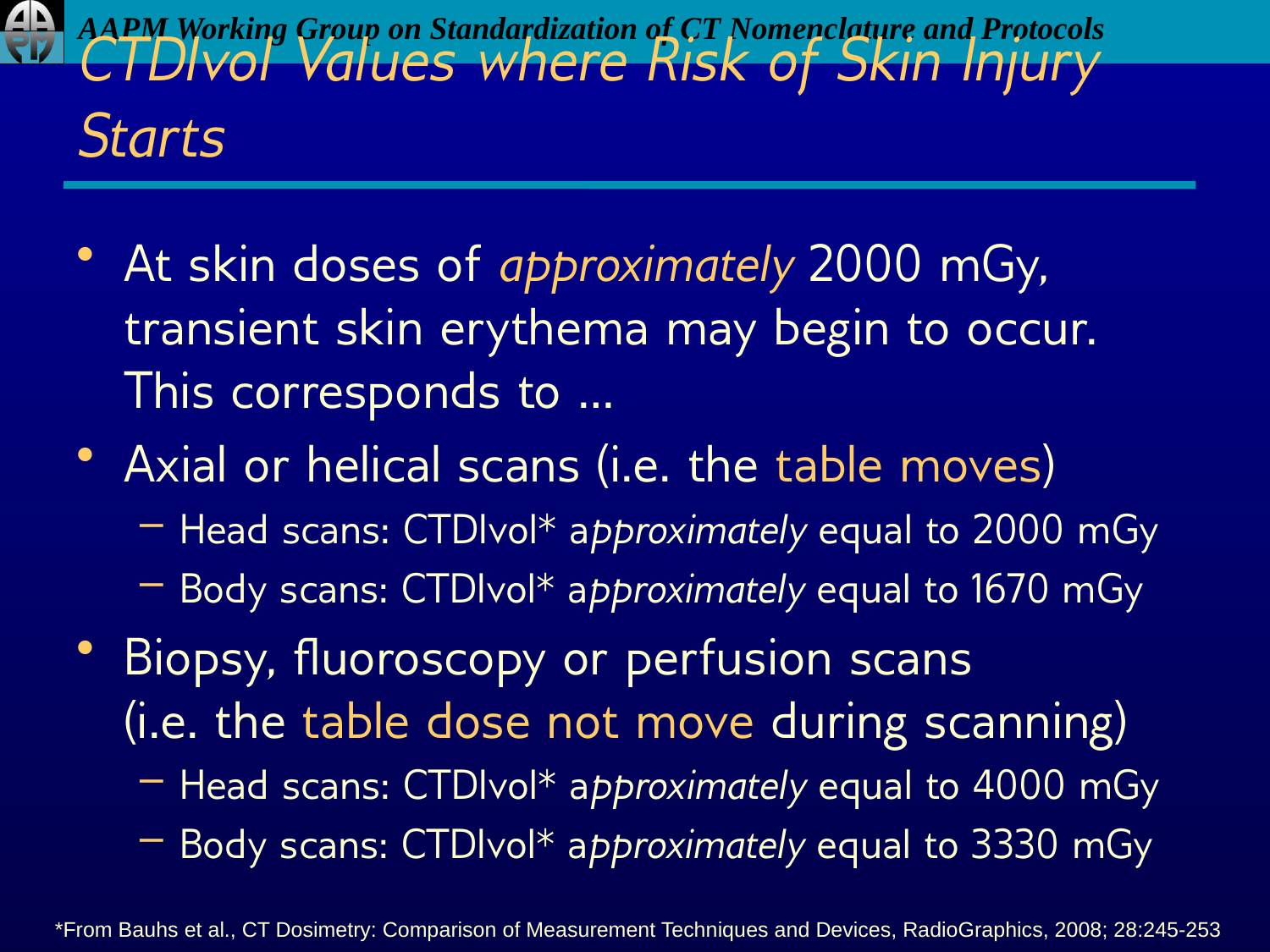

# CTDIvol Values where Risk of Skin Injury Starts
At skin doses of approximately 2000 mGy, transient skin erythema may begin to occur.
This corresponds to …
Axial or helical scans (i.e. the table moves)
Head scans: CTDIvol* approximately equal to 2000 mGy
Body scans: CTDIvol* approximately equal to 1670 mGy
Biopsy, fluoroscopy or perfusion scans
(i.e. the table dose not move during scanning)
Head scans: CTDIvol* approximately equal to 4000 mGy
Body scans: CTDIvol* approximately equal to 3330 mGy

*From Bauhs et al., CT Dosimetry: Comparison of Measurement Techniques and Devices, RadioGraphics, 2008; 28:245-253